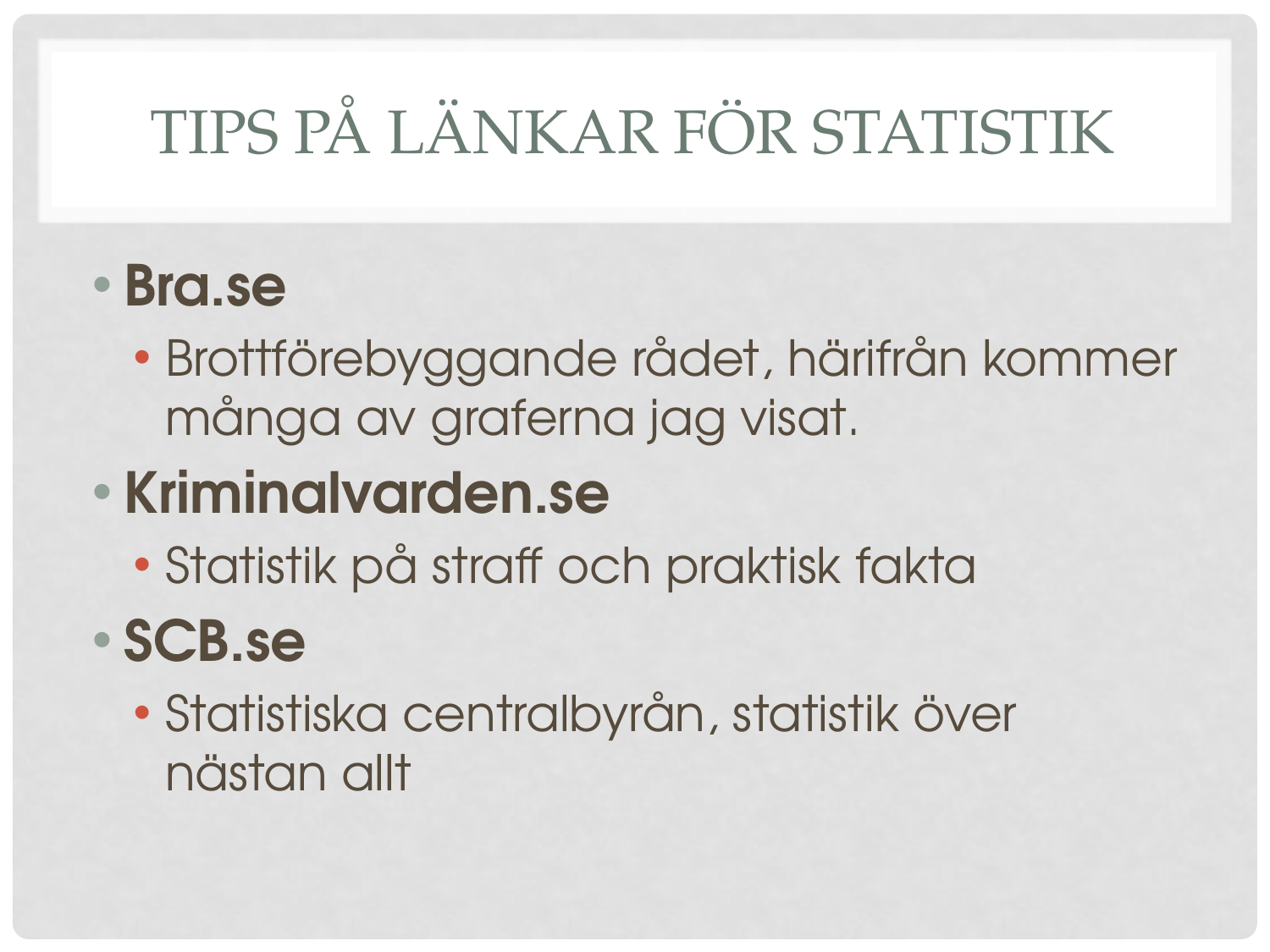

# Tips på länkar för statistik
Bra.se
Brottförebyggande rådet, härifrån kommer många av graferna jag visat.
Kriminalvarden.se
Statistik på straff och praktisk fakta
SCB.se
Statistiska centralbyrån, statistik över nästan allt